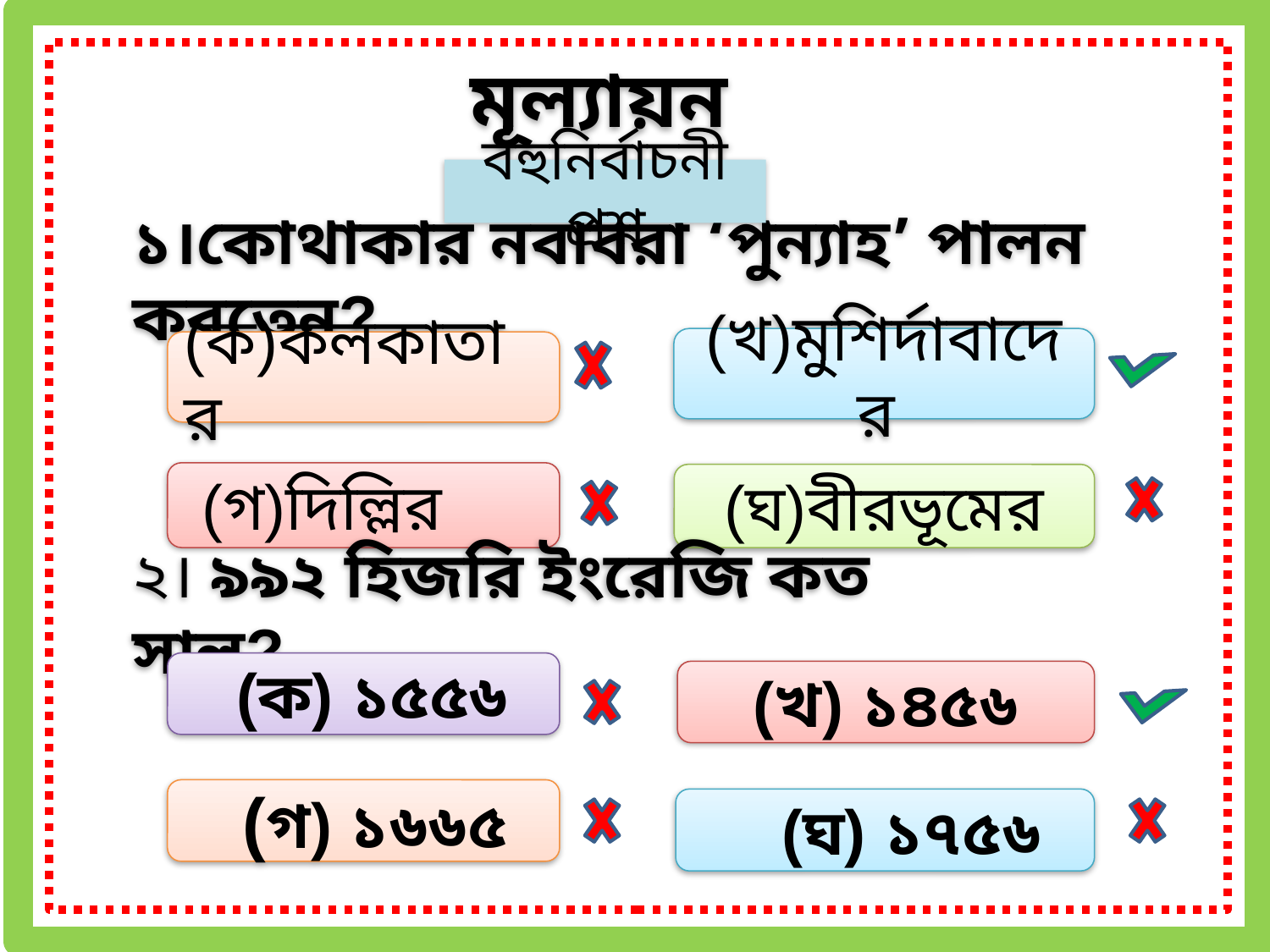

মূল্যায়ন
বহুনির্বাচনী প্রশ্ন
১।কোথাকার নবাবরা ‘পুন্যাহ’ পালন করতেন?

(খ)মুশির্দাবাদের
(ক)কলকাতার
 (গ)দিল্লির
(ঘ)বীরভূমের

২। ৯৯২ হিজরি ইংরেজি কত সাল?
   (ক) ১৫৫৬
(খ) ১৪৫৬

   (গ) ১৬৬৫

   (ঘ) ১৭৫৬